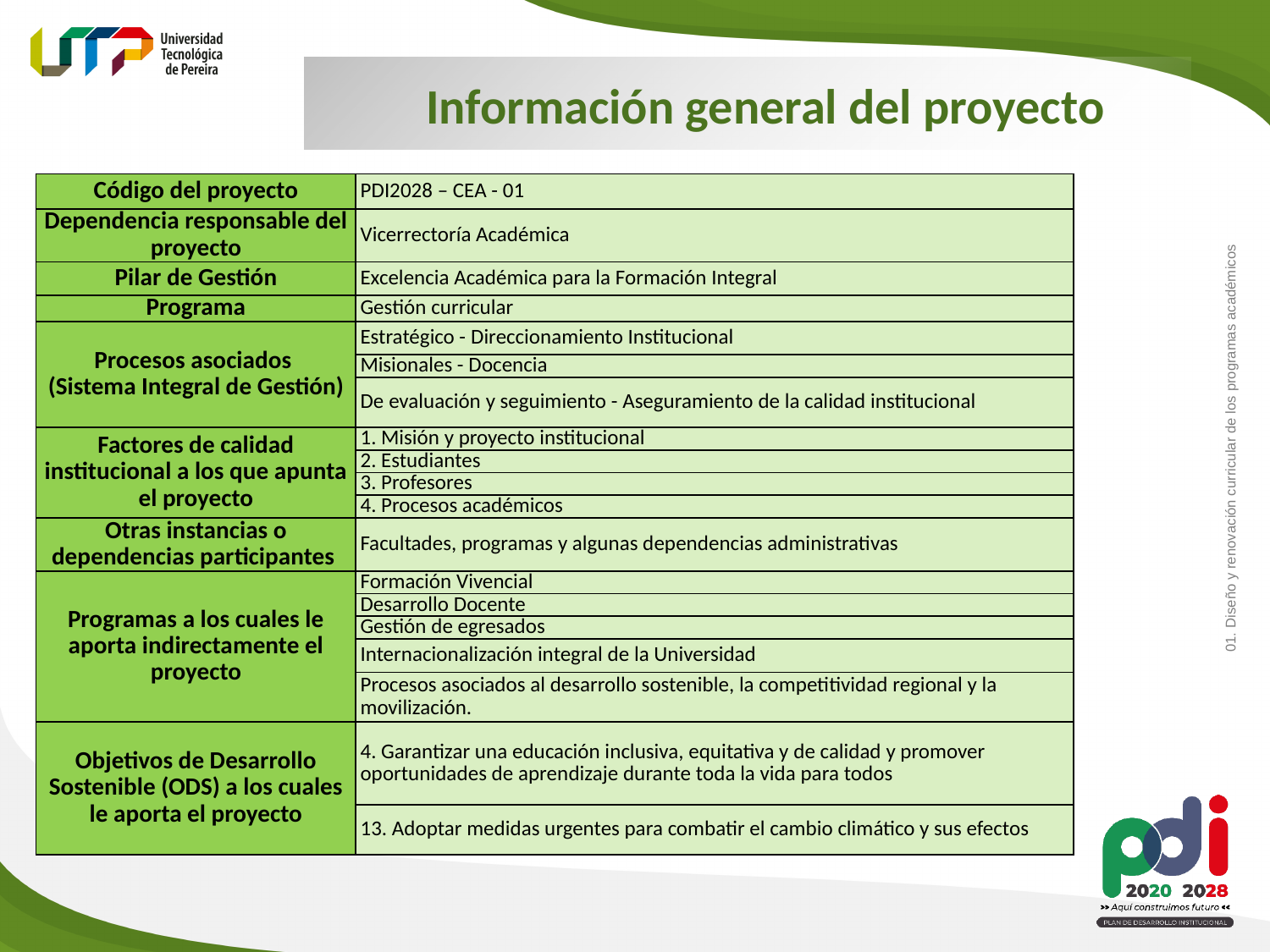

Información general del proyecto
| Código del proyecto | PDI2028 – CEA - 01 |
| --- | --- |
| Dependencia responsable del proyecto | Vicerrectoría Académica |
| Pilar de Gestión | Excelencia Académica para la Formación Integral |
| Programa | Gestión curricular |
| Procesos asociados (Sistema Integral de Gestión) | Estratégico - Direccionamiento Institucional |
|  | Misionales - Docencia |
|  | De evaluación y seguimiento - Aseguramiento de la calidad institucional |
| Factores de calidad institucional a los que apunta el proyecto | 1. Misión y proyecto institucional |
|  | 2. Estudiantes |
|  | 3. Profesores |
|  | 4. Procesos académicos |
| Otras instancias o dependencias participantes | Facultades, programas y algunas dependencias administrativas |
| Programas a los cuales le aporta indirectamente el proyecto | Formación Vivencial |
|  | Desarrollo Docente |
|  | Gestión de egresados |
|  | Internacionalización integral de la Universidad |
|  | Procesos asociados al desarrollo sostenible, la competitividad regional y la movilización. |
| Objetivos de Desarrollo Sostenible (ODS) a los cuales le aporta el proyecto | 4. Garantizar una educación inclusiva, equitativa y de calidad y promover oportunidades de aprendizaje durante toda la vida para todos |
|  | 13. Adoptar medidas urgentes para combatir el cambio climático y sus efectos |
01. Diseño y renovación curricular de los programas académicos